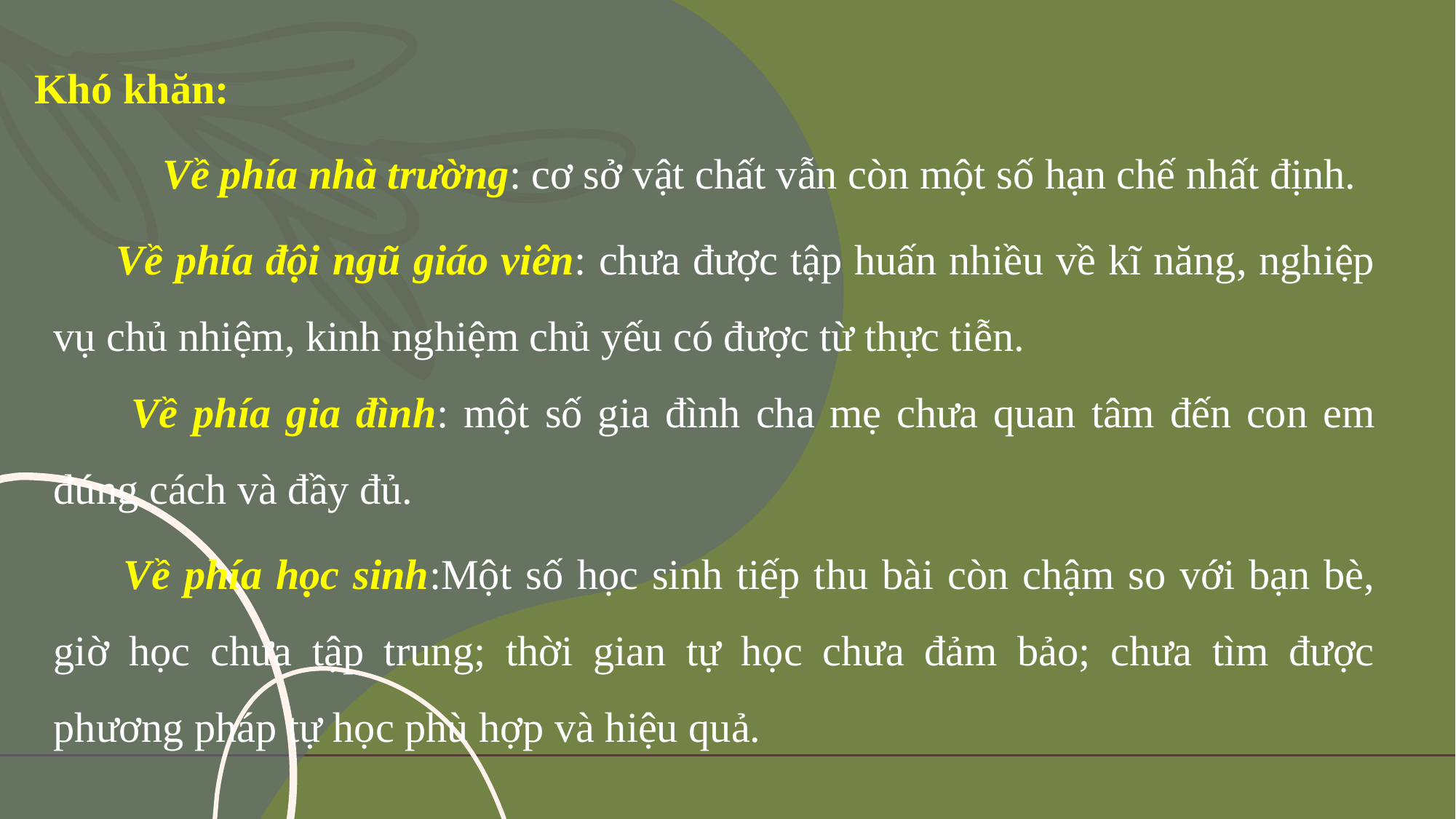

Khó khăn:
     	Về phía nhà trường: cơ sở vật chất vẫn còn một số hạn chế nhất định.
     	Về phía đội ngũ giáo viên: chưa được tập huấn nhiều về kĩ năng, nghiệp vụ chủ nhiệm, kinh nghiệm chủ yếu có được từ thực tiễn.
     	Về phía gia đình: một số gia đình cha mẹ chưa quan tâm đến con em đúng cách và đầy đủ.
     	Về phía học sinh:Một số học sinh tiếp thu bài còn chậm so với bạn bè, giờ học chưa tập trung; thời gian tự học chưa đảm bảo; chưa tìm được phương pháp tự học phù hợp và hiệu quả.